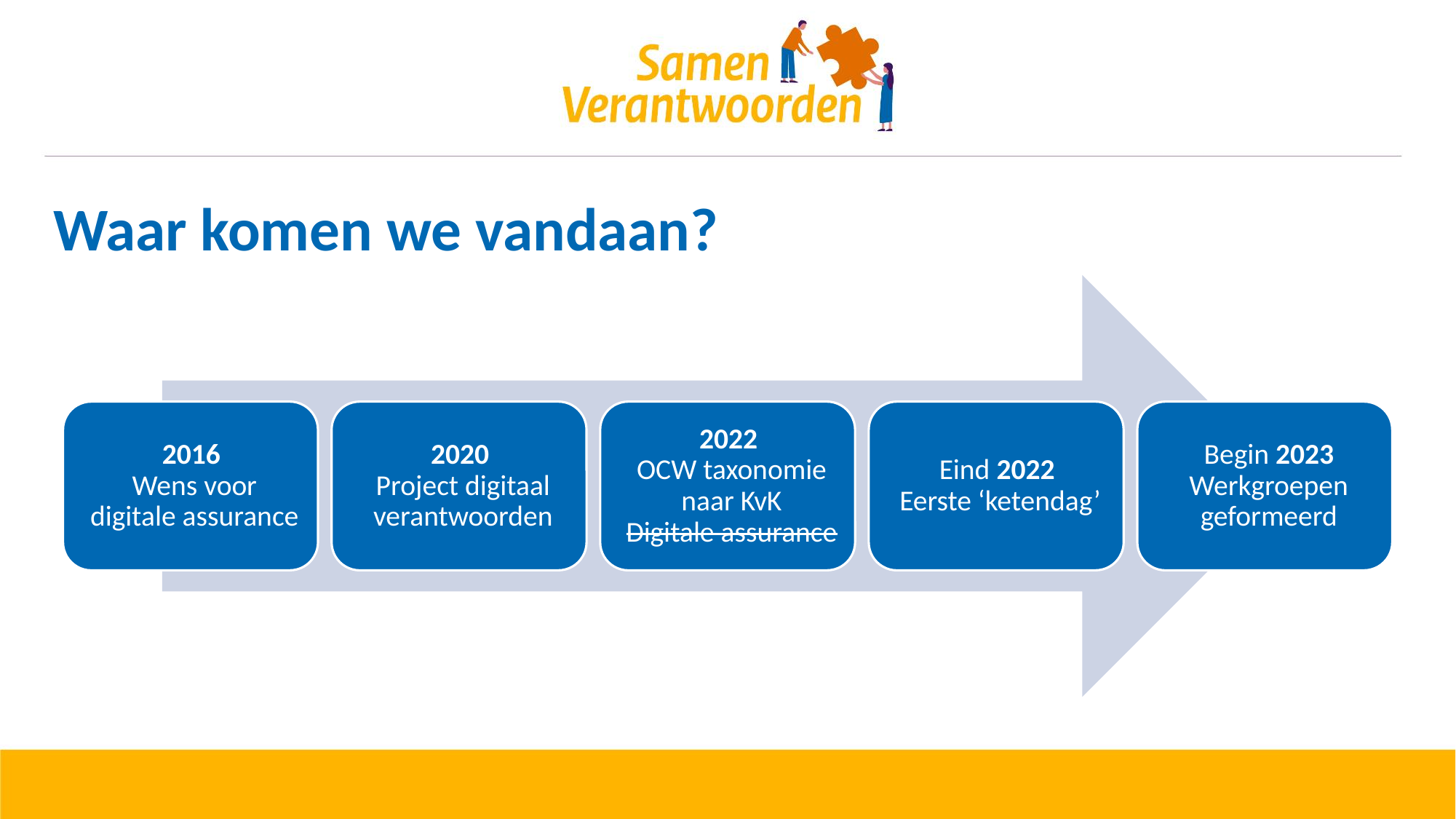

Waar komen we vandaan?
2016
Wens voor digitale assurance
2020
Project digitaal verantwoorden
2022
OCW taxonomie naar KvK
Digitale assurance
Eind 2022
Eerste ‘ketendag’
Begin 2023 Werkgroepen geformeerd